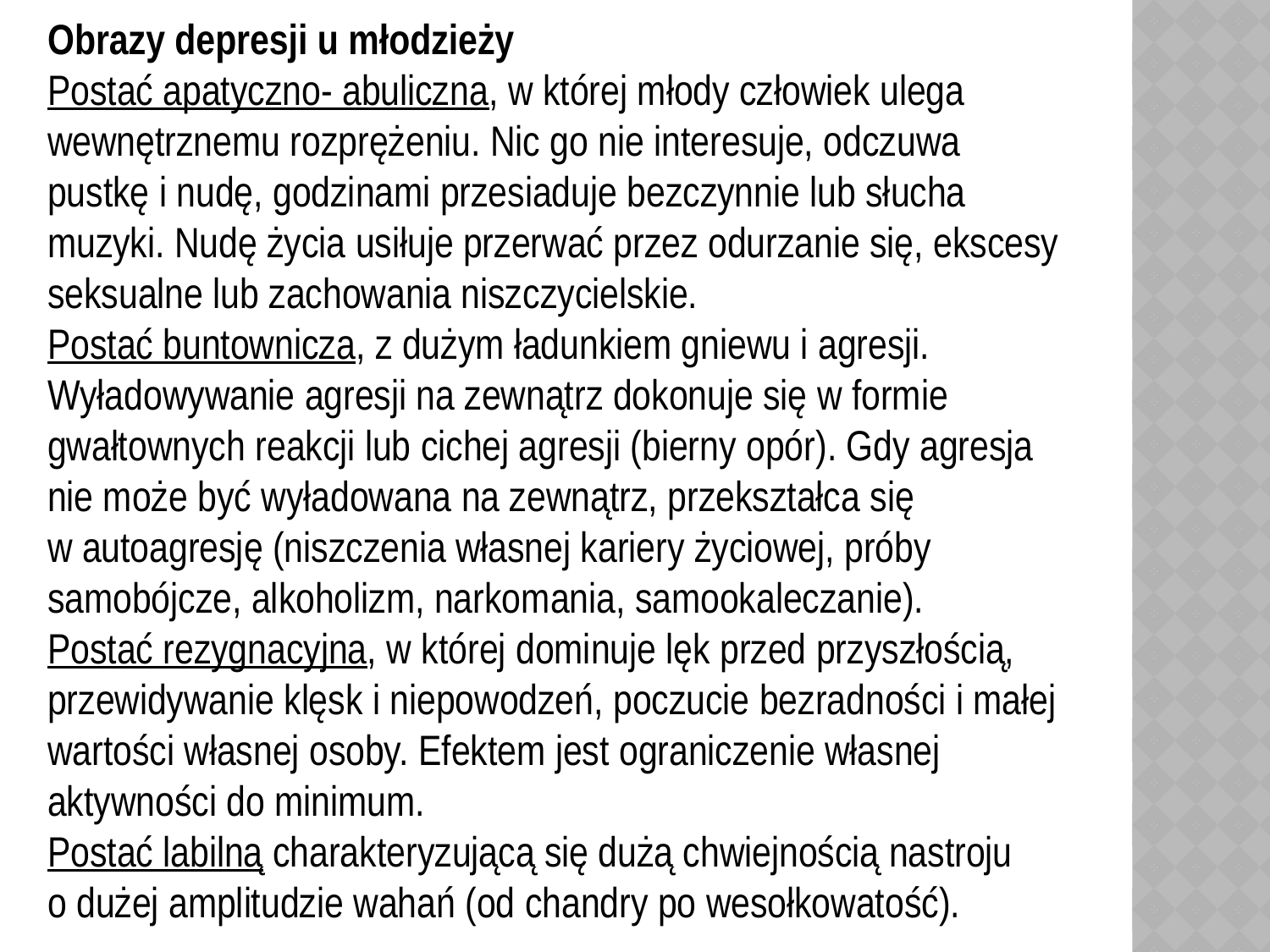

Obrazy depresji u młodzieży
Postać apatyczno- abuliczna, w której młody człowiek ulega wewnętrznemu rozprężeniu. Nic go nie interesuje, odczuwa pustkę i nudę, godzinami przesiaduje bezczynnie lub słucha muzyki. Nudę życia usiłuje przerwać przez odurzanie się, ekscesy seksualne lub zachowania niszczycielskie.
Postać buntownicza, z dużym ładunkiem gniewu i agresji. Wyładowywanie agresji na zewnątrz dokonuje się w formie gwałtownych reakcji lub cichej agresji (bierny opór). Gdy agresja nie może być wyładowana na zewnątrz, przekształca się
w autoagresję (niszczenia własnej kariery życiowej, próby samobójcze, alkoholizm, narkomania, samookaleczanie).
Postać rezygnacyjna, w której dominuje lęk przed przyszłością, przewidywanie klęsk i niepowodzeń, poczucie bezradności i małej wartości własnej osoby. Efektem jest ograniczenie własnej aktywności do minimum.
Postać labilną charakteryzującą się dużą chwiejnością nastroju
o dużej amplitudzie wahań (od chandry po wesołkowatość).